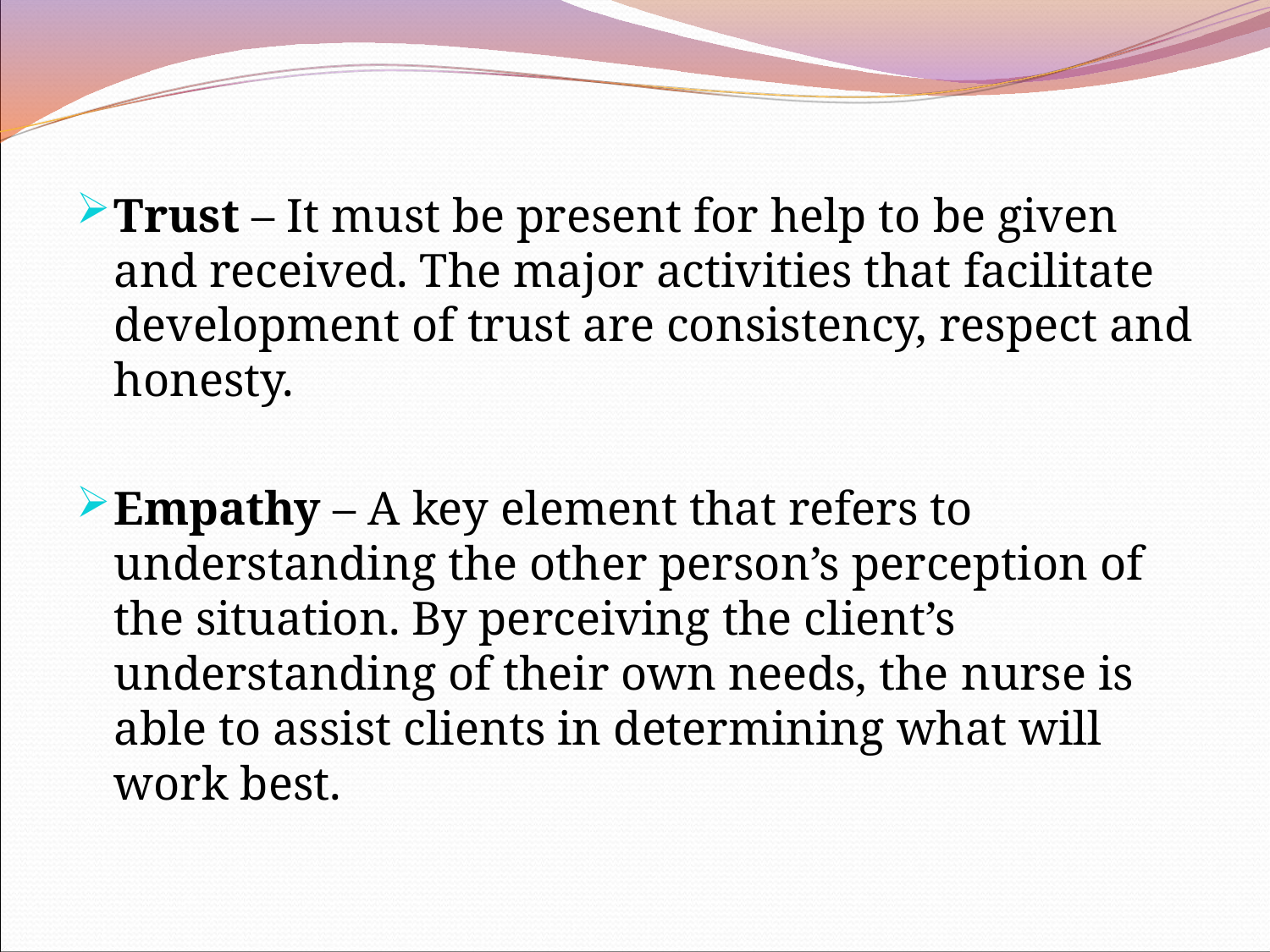

Trust – It must be present for help to be given and received. The major activities that facilitate development of trust are consistency, respect and honesty.

Empathy – A key element that refers to understanding the other person’s perception of the situation. By perceiving the client’s understanding of their own needs, the nurse is able to assist clients in determining what will work best.